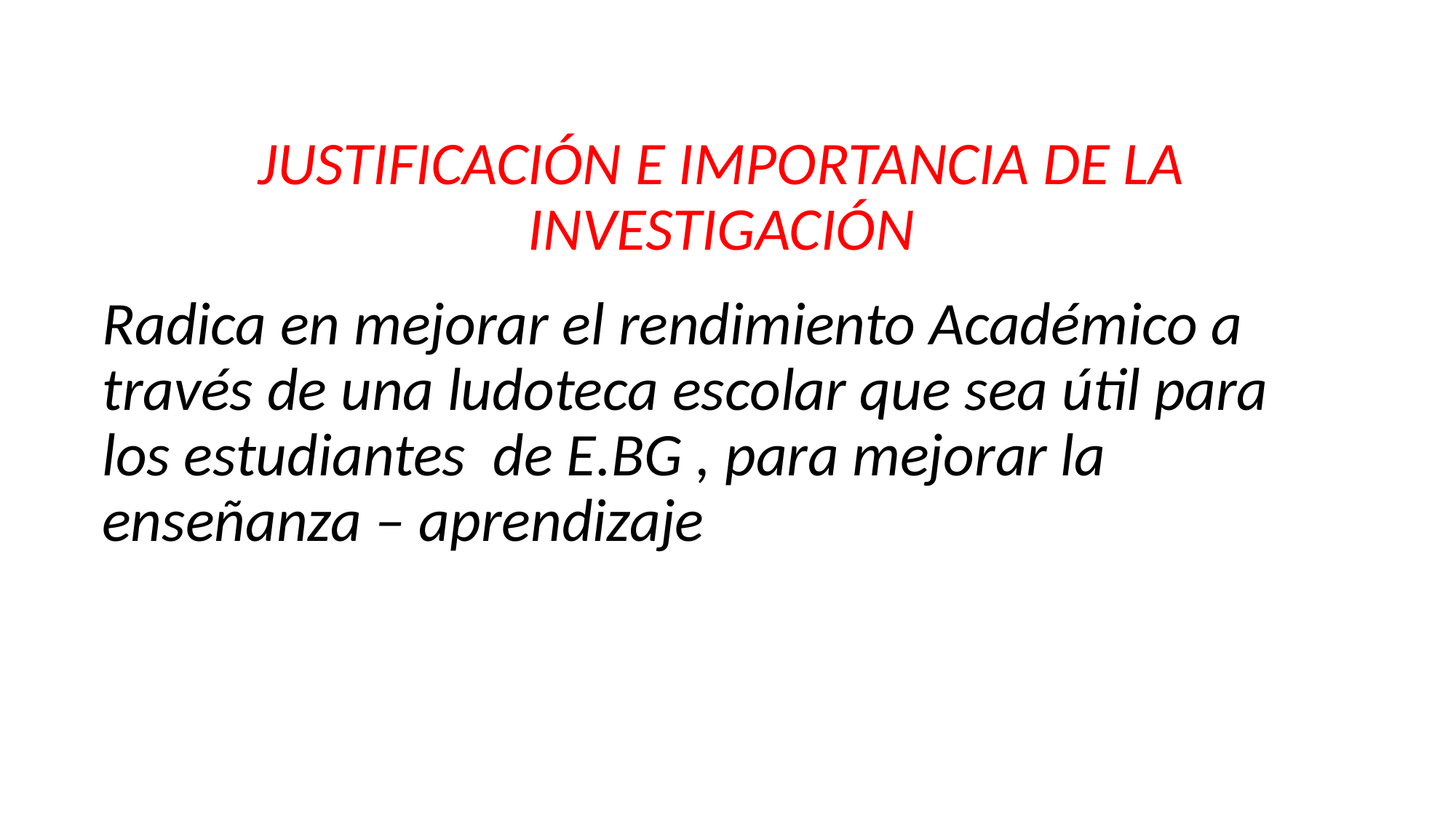

# JUSTIFICACIÓN E IMPORTANCIA DE LA INVESTIGACIÓN
Radica en mejorar el rendimiento Académico a través de una ludoteca escolar que sea útil para los estudiantes  de E.BG , para mejorar la enseñanza – aprendizaje